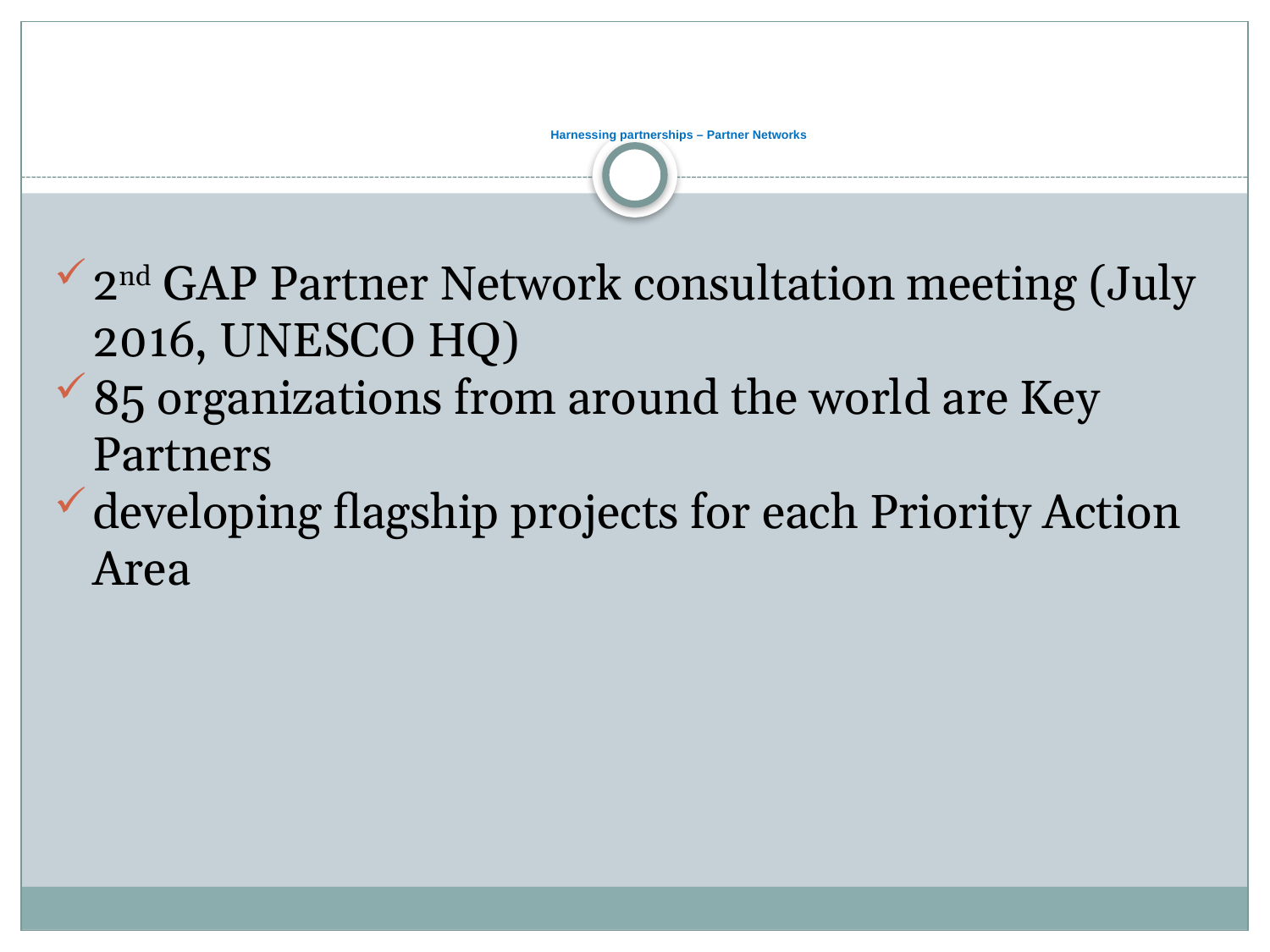

# Harnessing partnerships – Partner Networks

2nd GAP Partner Network consultation meeting (July 2016, UNESCO HQ)
85 organizations from around the world are Key Partners
developing flagship projects for each Priority Action Area